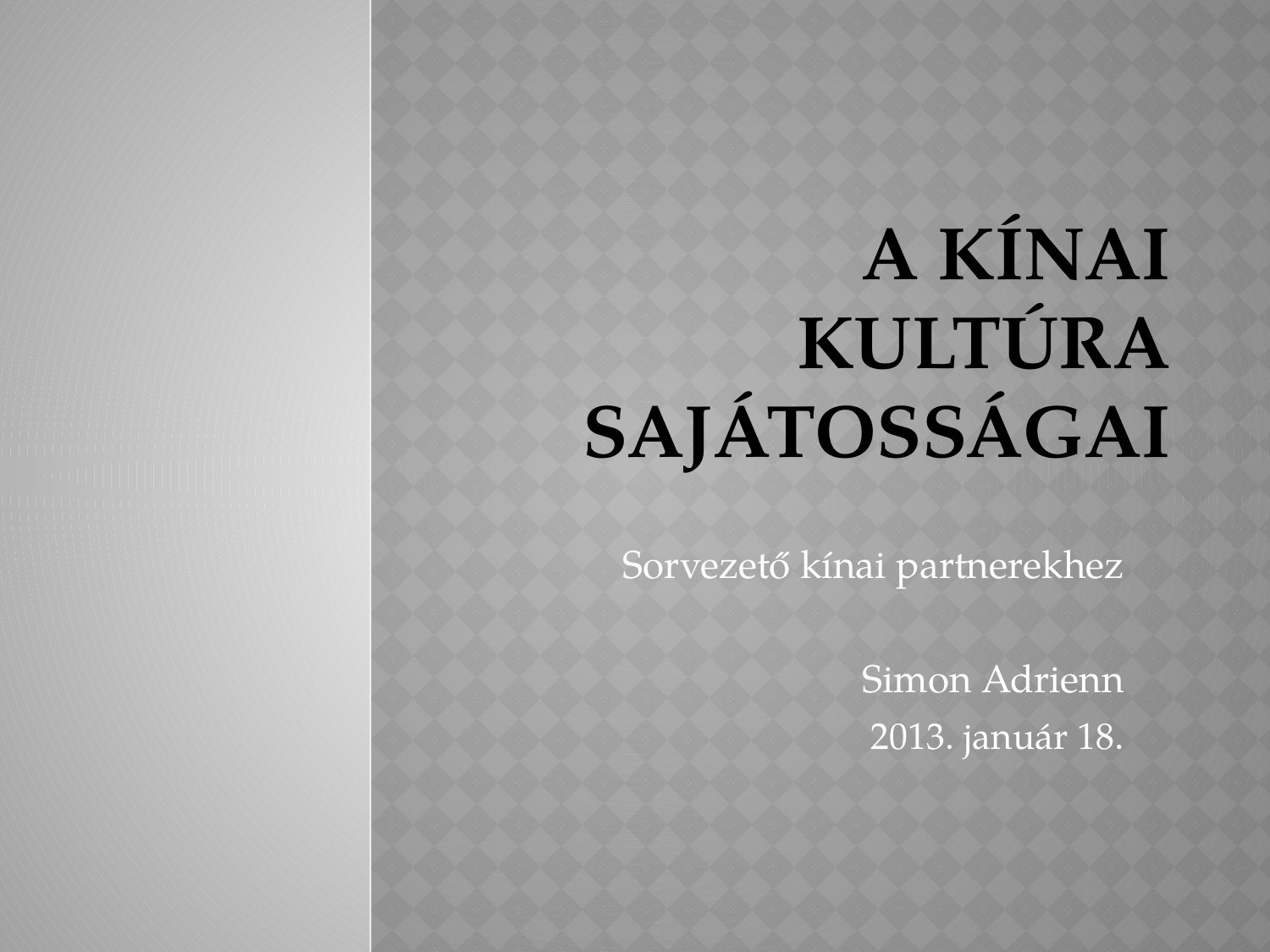

# A kínai kultúra sajátosságai
Sorvezető kínai partnerekhez

Simon Adrienn
2013. január 18.